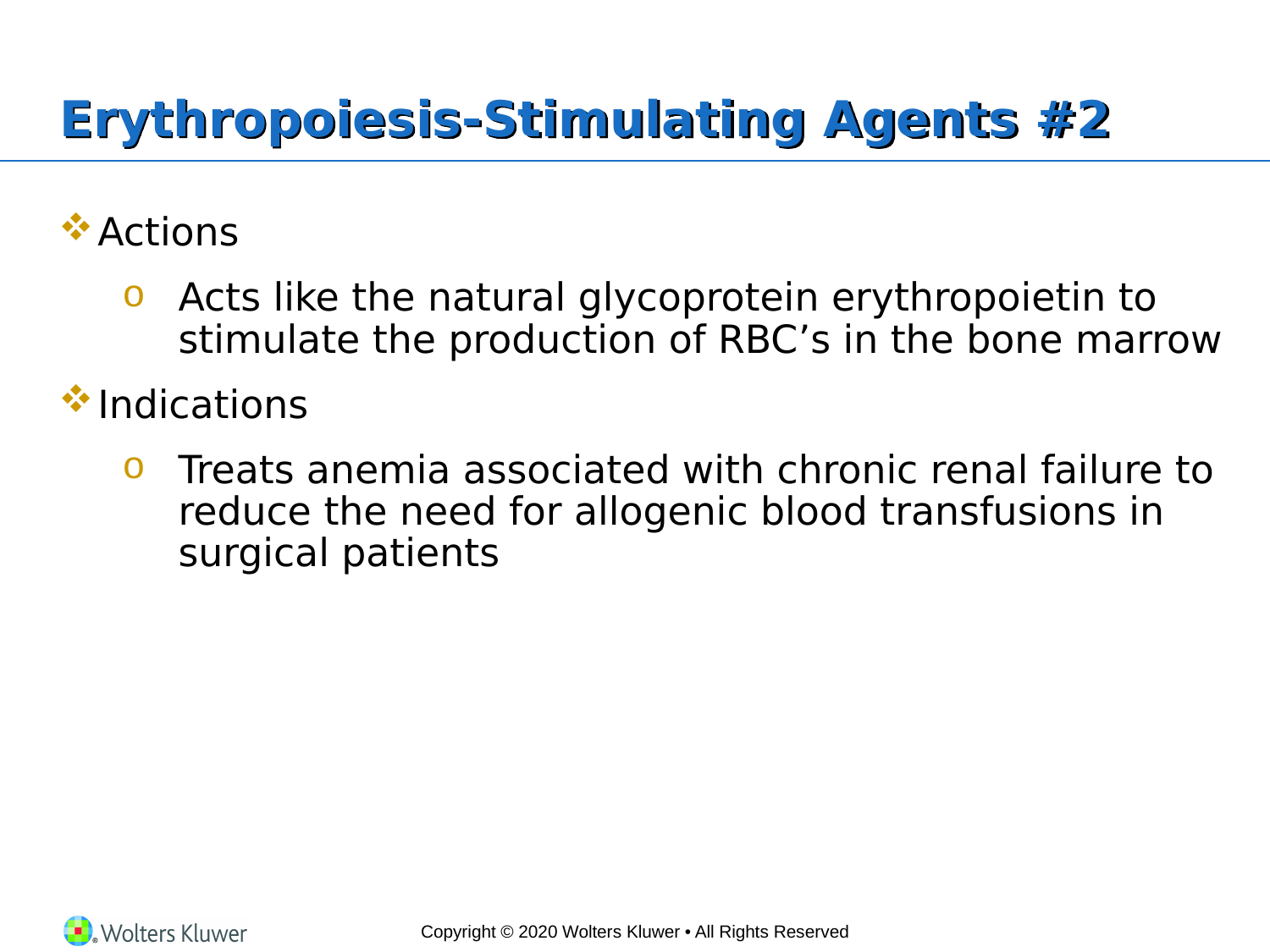

# Erythropoiesis-Stimulating Agents #2
Actions
Acts like the natural glycoprotein erythropoietin to stimulate the production of RBC’s in the bone marrow
Indications
Treats anemia associated with chronic renal failure to reduce the need for allogenic blood transfusions in surgical patients